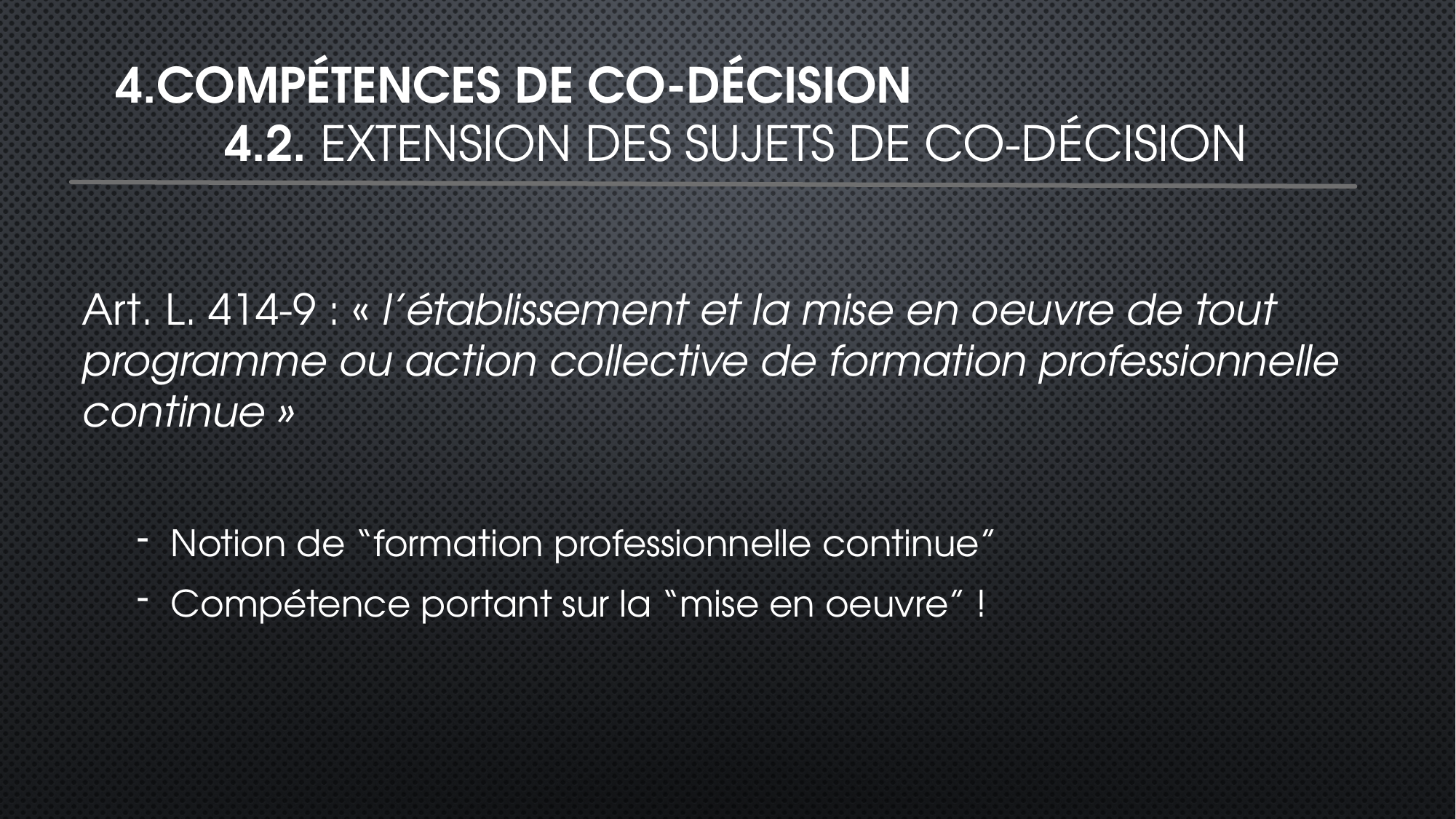

# 4.Compétences de co-décision 4.2. Extension des sujets de co-décision
Art. L. 414-9 : « l’établissement et la mise en oeuvre de tout programme ou action collective de formation professionnelle continue »

Notion de “formation professionnelle continue”
Compétence portant sur la “mise en oeuvre” !